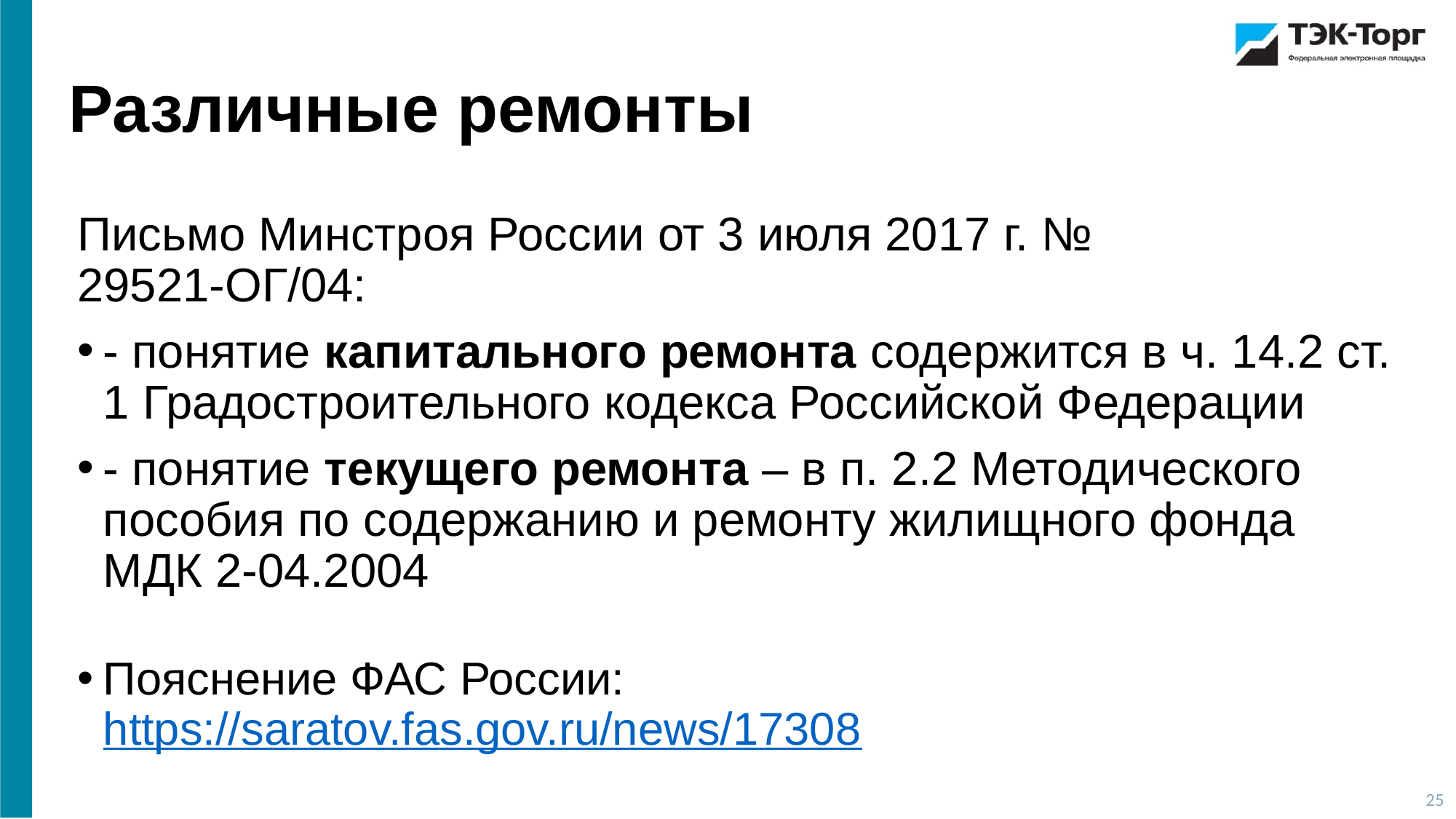

Различные ремонты
Письмо Минстроя России от 3 июля 2017 г. № 29521-ОГ/04:
- понятие капитального ремонта содержится в ч. 14.2 ст. 1 Градостроительного кодекса Российской Федерации
- понятие текущего ремонта – в п. 2.2 Методического пособия по содержанию и ремонту жилищного фонда МДК 2-04.2004
Пояснение ФАС России: https://saratov.fas.gov.ru/news/17308